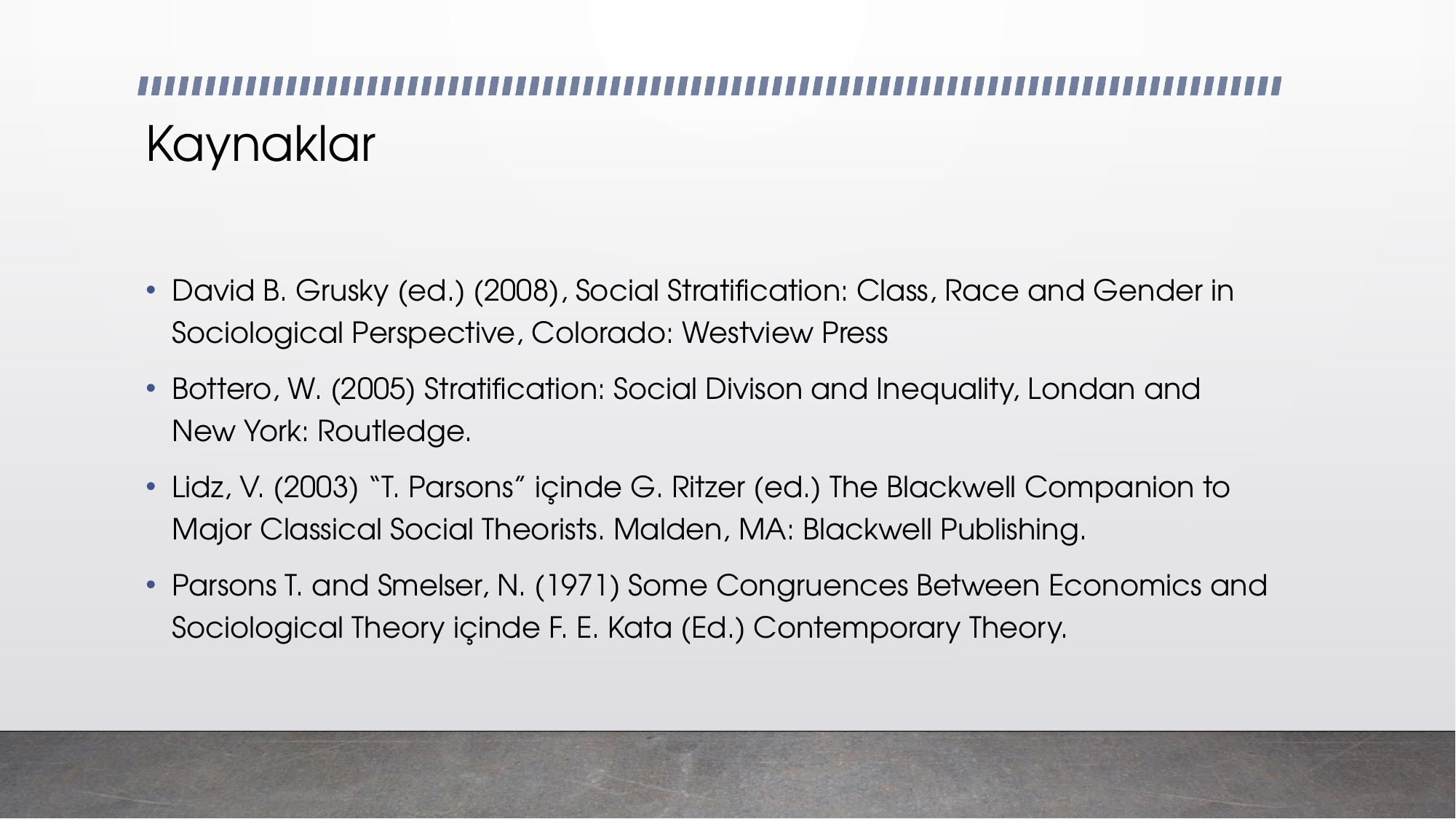

# Kaynaklar
David B. Grusky (ed.) (2008), Social Stratification: Class, Race and Gender in Sociological Perspective, Colorado: Westview Press
Bottero, W. (2005) Stratification: Social Divison and Inequality, Londan and New York: Routledge.
Lidz, V. (2003) “T. Parsons” içinde G. Ritzer (ed.) The Blackwell Companion to Major Classical Social Theorists. Malden, MA: Blackwell Publishing.
Parsons T. and Smelser, N. (1971) Some Congruences Between Economics and Sociological Theory içinde F. E. Kata (Ed.) Contemporary Theory.